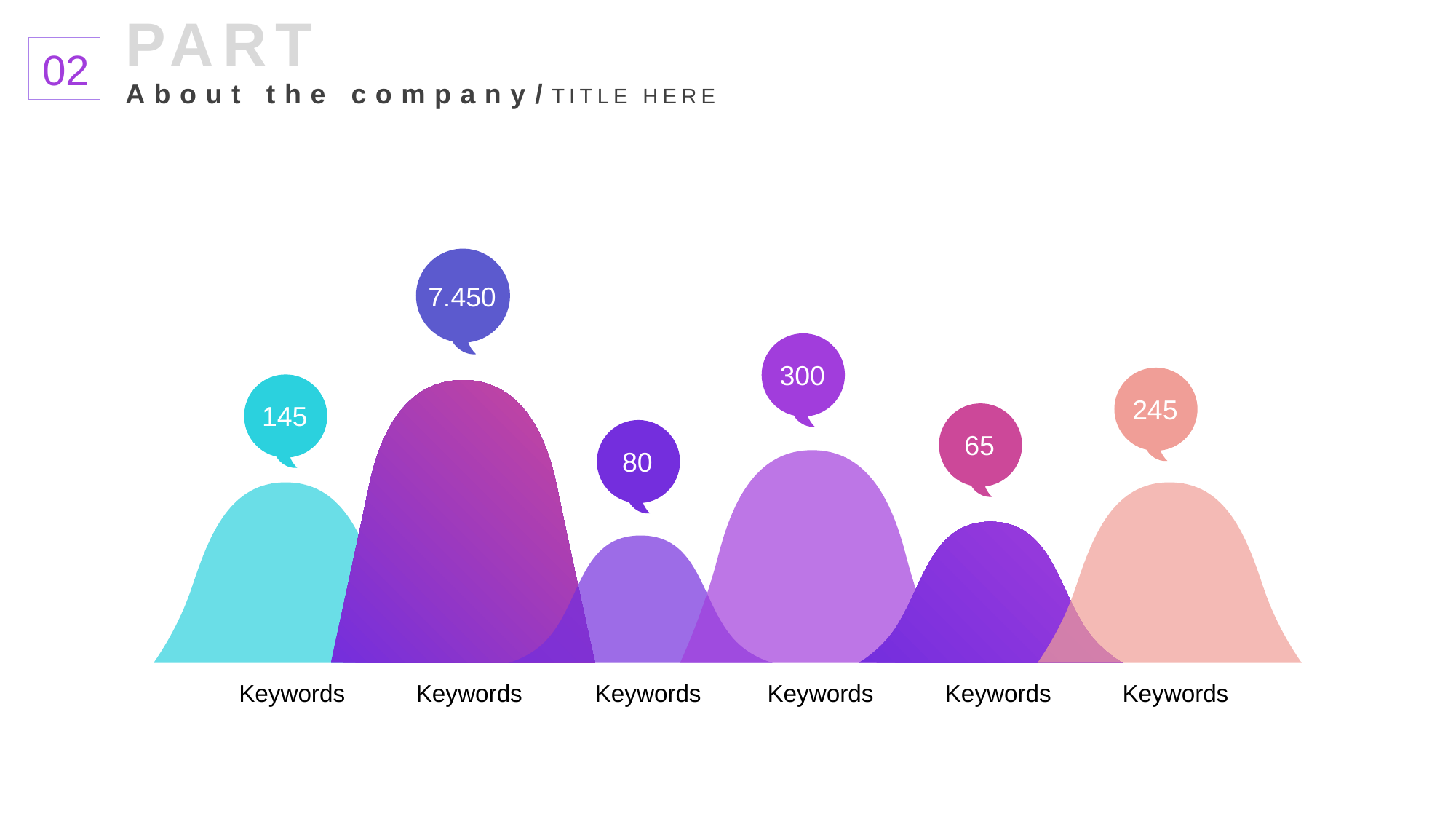

PART
About the company/TITLE HERE
02

7.450

300

245
145

65
80

Keywords
Keywords
Keywords
Keywords
Keywords
Keywords